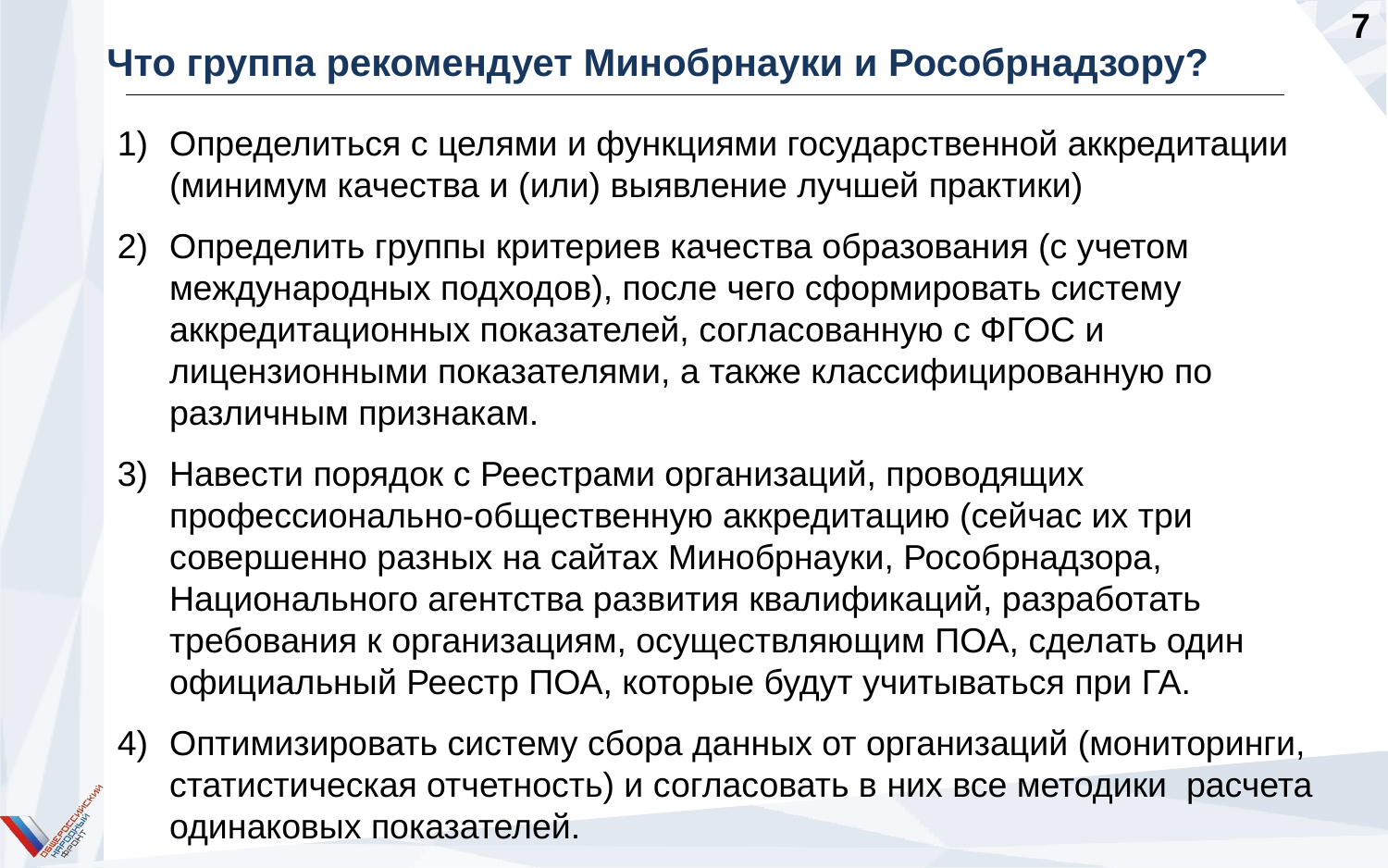

# Что группа рекомендует Минобрнауки и Рособрнадзору?
Определиться с целями и функциями государственной аккредитации (минимум качества и (или) выявление лучшей практики)
Определить группы критериев качества образования (с учетом международных подходов), после чего сформировать систему аккредитационных показателей, согласованную с ФГОС и лицензионными показателями, а также классифицированную по различным признакам.
Навести порядок с Реестрами организаций, проводящих профессионально-общественную аккредитацию (сейчас их три совершенно разных на сайтах Минобрнауки, Рособрнадзора, Национального агентства развития квалификаций, разработать требования к организациям, осуществляющим ПОА, сделать один официальный Реестр ПОА, которые будут учитываться при ГА.
Оптимизировать систему сбора данных от организаций (мониторинги, статистическая отчетность) и согласовать в них все методики  расчета одинаковых показателей.